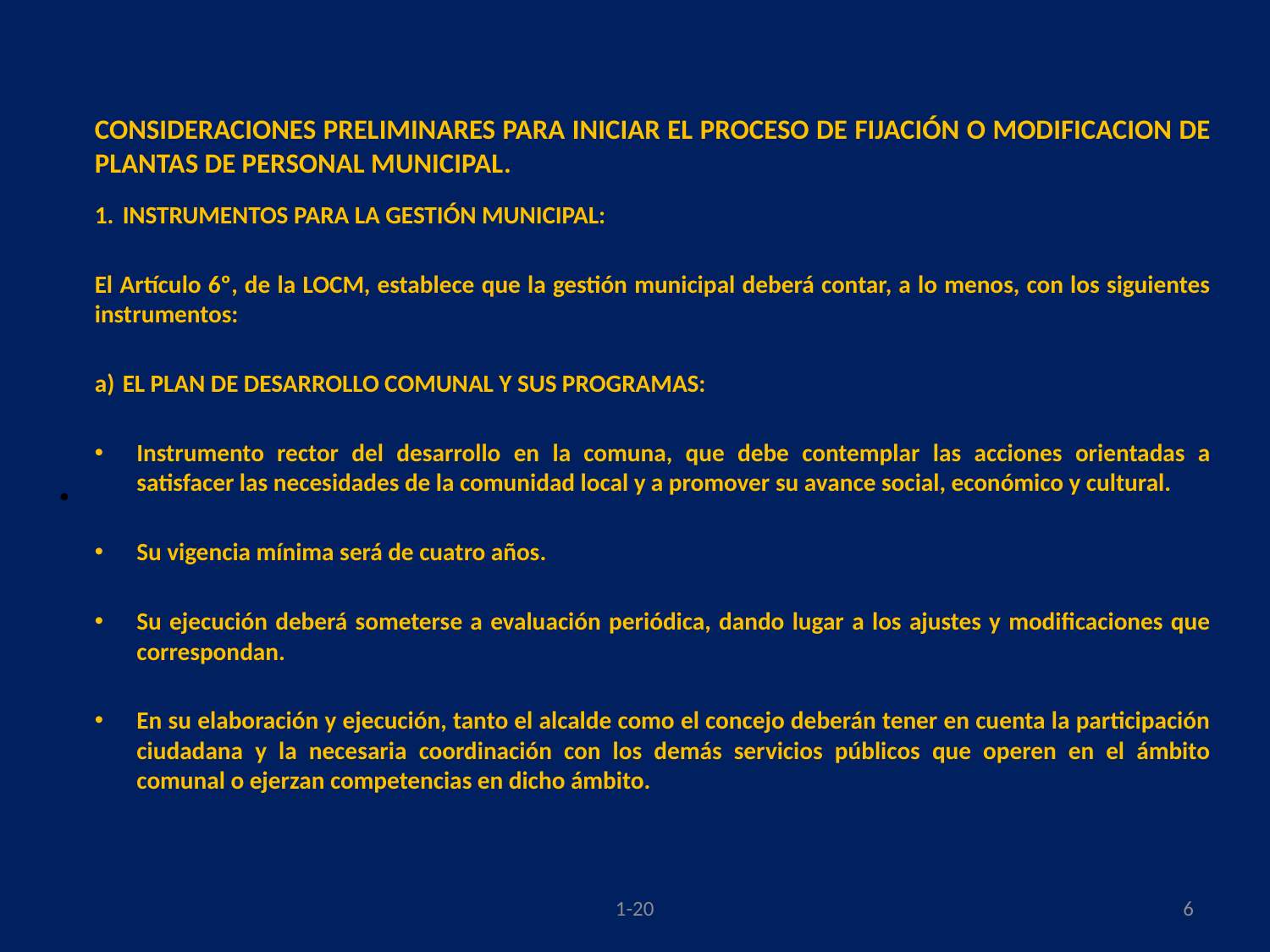

# .

CONSIDERACIONES PRELIMINARES PARA INICIAR EL PROCESO DE FIJACIÓN O MODIFICACION DE PLANTAS DE PERSONAL MUNICIPAL.

1.	INSTRUMENTOS PARA LA GESTIÓN MUNICIPAL:

El Artículo 6º, de la LOCM, establece que la gestión municipal deberá contar, a lo menos, con los siguientes instrumentos:

a)	EL PLAN DE DESARROLLO COMUNAL Y SUS PROGRAMAS:

Instrumento rector del desarrollo en la comuna, que debe contemplar las acciones orientadas a satisfacer las necesidades de la comunidad local y a promover su avance social, económico y cultural.

Su vigencia mínima será de cuatro años.

Su ejecución deberá someterse a evaluación periódica, dando lugar a los ajustes y modificaciones que correspondan.

En su elaboración y ejecución, tanto el alcalde como el concejo deberán tener en cuenta la participación ciudadana y la necesaria coordinación con los demás servicios públicos que operen en el ámbito comunal o ejerzan competencias en dicho ámbito.

1-20
6